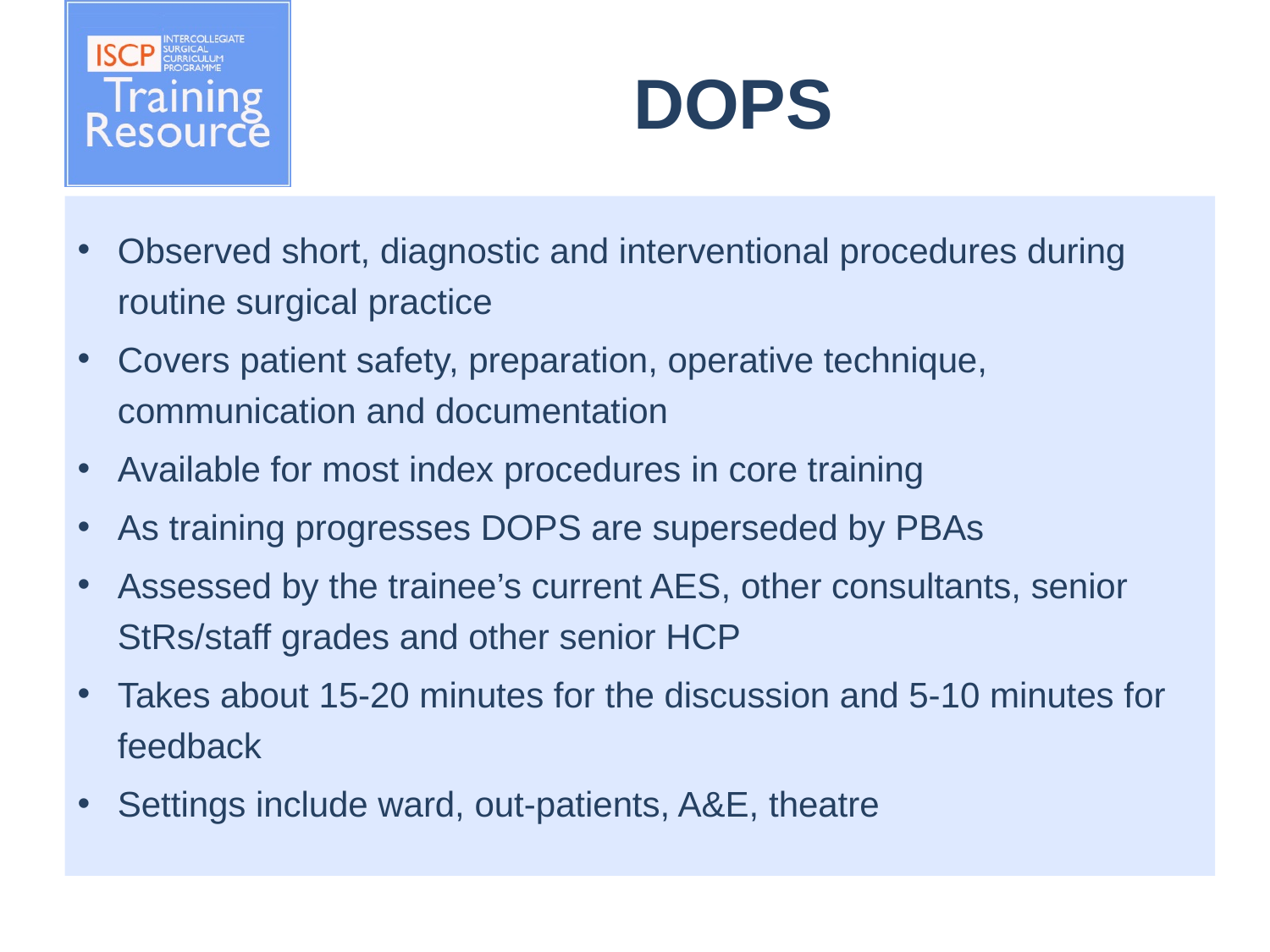

# DOPS

Observed short, diagnostic and interventional procedures during routine surgical practice
Covers patient safety, preparation, operative technique, communication and documentation
Available for most index procedures in core training
As training progresses DOPS are superseded by PBAs
Assessed by the trainee’s current AES, other consultants, senior StRs/staff grades and other senior HCP
Takes about 15-20 minutes for the discussion and 5-10 minutes for feedback
Settings include ward, out-patients, A&E, theatre